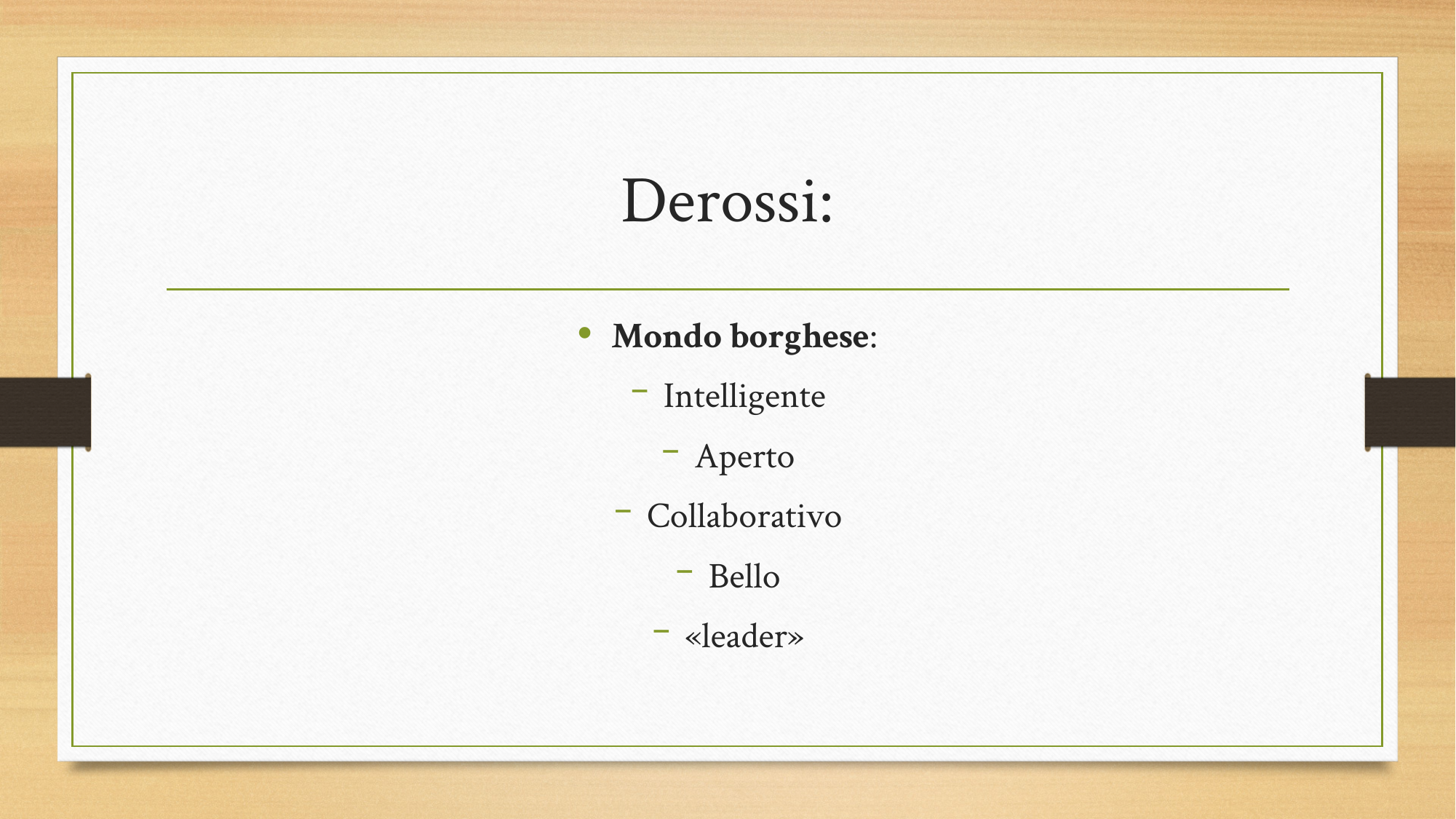

# Derossi:
Mondo borghese:
Intelligente
Aperto
Collaborativo
Bello
«leader»